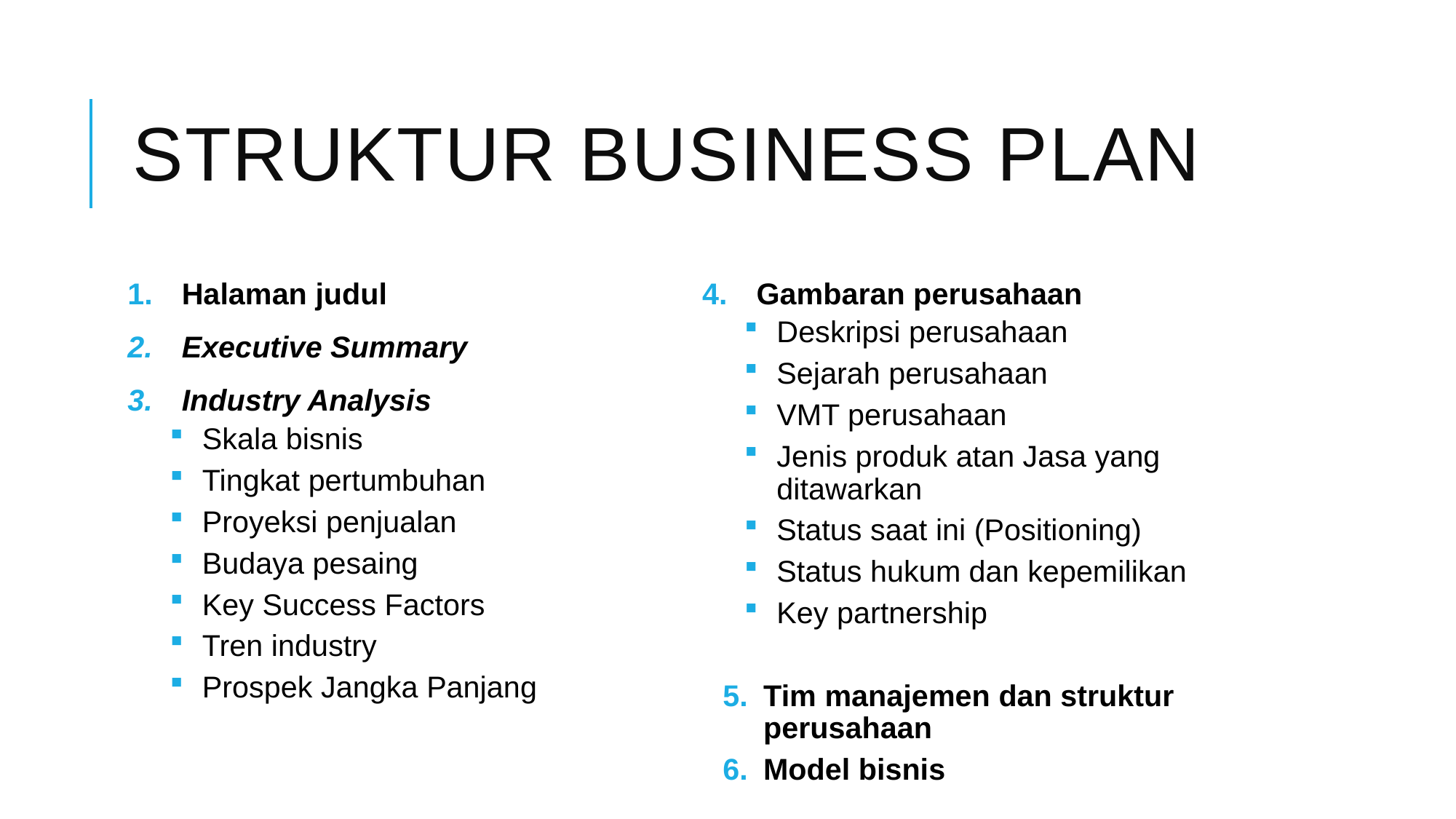

# Struktur business plan
Halaman judul
Executive Summary
Industry Analysis
Skala bisnis
Tingkat pertumbuhan
Proyeksi penjualan
Budaya pesaing
Key Success Factors
Tren industry
Prospek Jangka Panjang

Gambaran perusahaan
Deskripsi perusahaan
Sejarah perusahaan
VMT perusahaan
Jenis produk atan Jasa yang ditawarkan
Status saat ini (Positioning)
Status hukum dan kepemilikan
Key partnership

Tim manajemen dan struktur perusahaan
Model bisnis